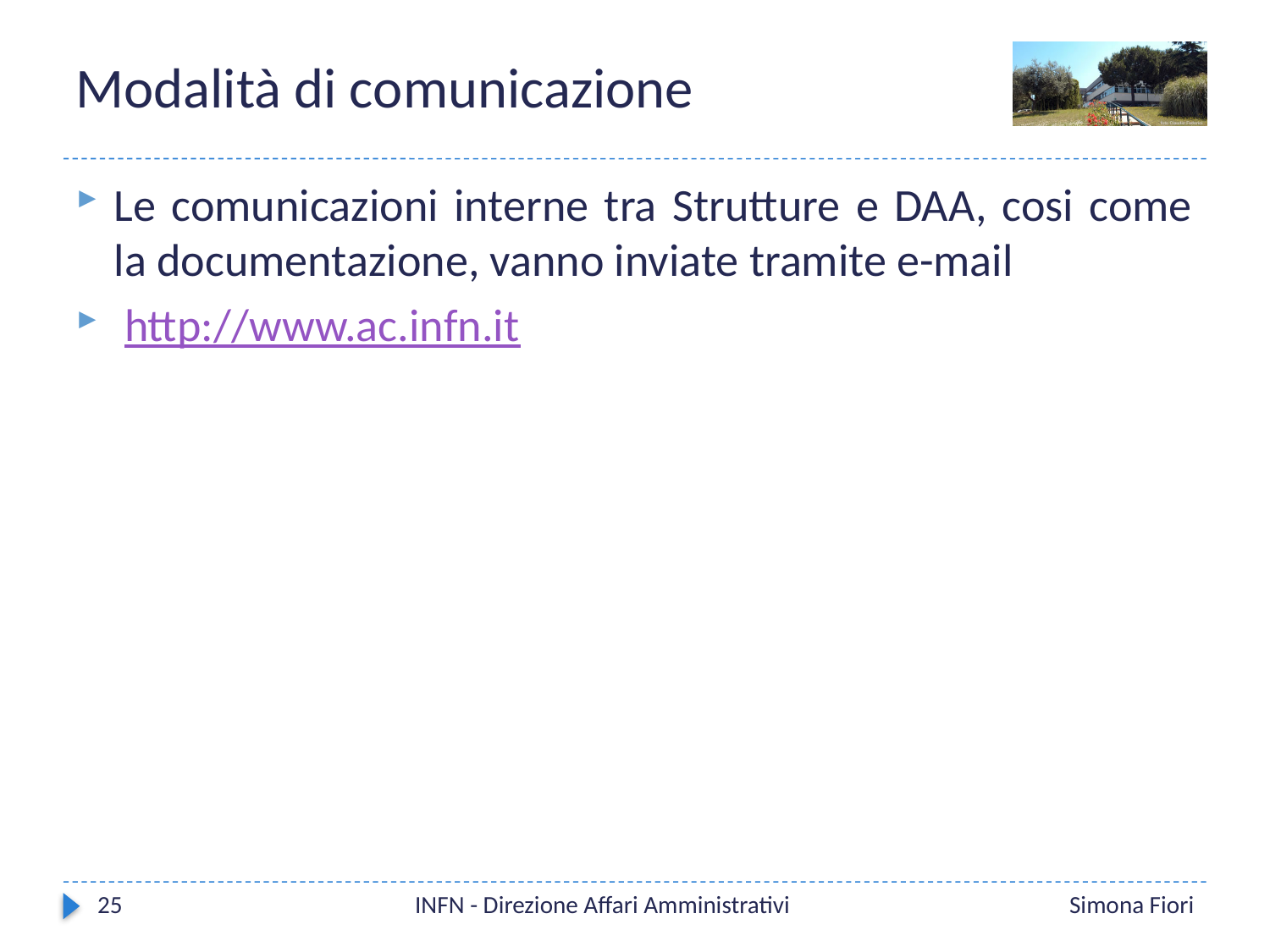

# Modalità di comunicazione
Le comunicazioni interne tra Strutture e DAA, cosi come la documentazione, vanno inviate tramite e-mail
 http://www.ac.infn.it
25
INFN - Direzione Affari Amministrativi
Simona Fiori